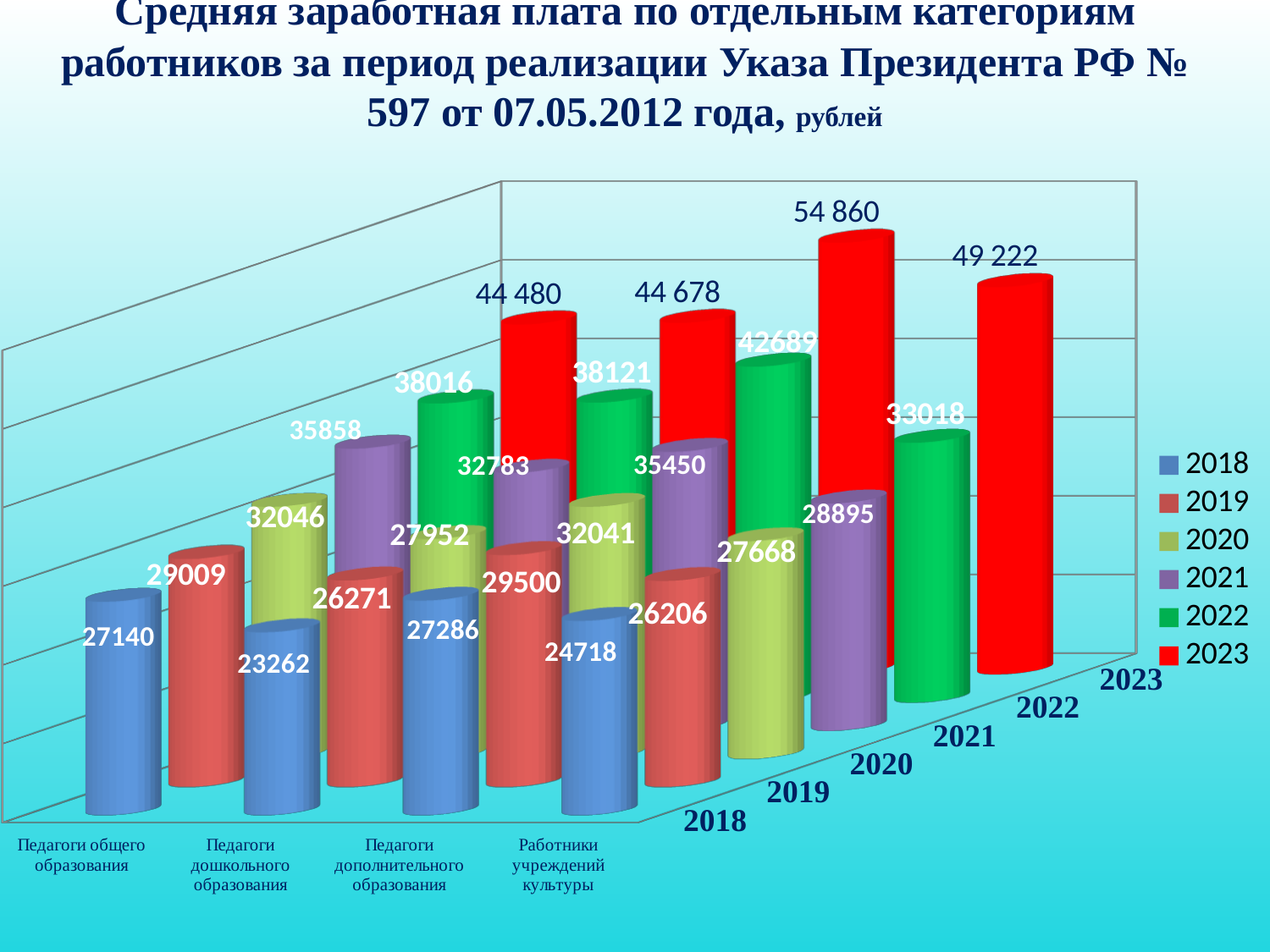

# Средняя заработная плата по отдельным категориям работников за период реализации Указа Президента РФ № 597 от 07.05.2012 года, рублей

[unsupported chart]